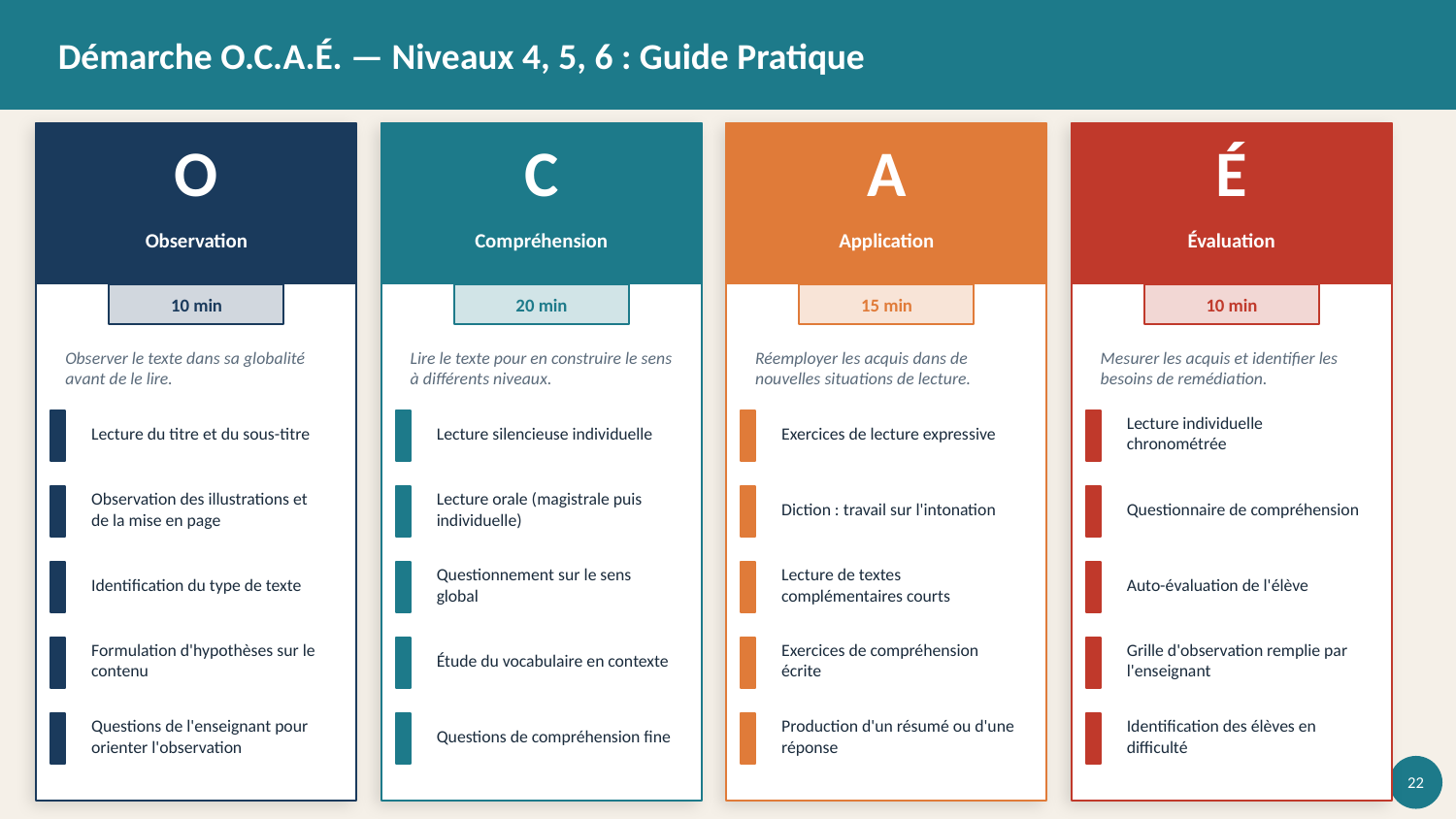

Démarche O.C.A.É. — Niveaux 4, 5, 6 : Guide Pratique

O

C

A

É
Observation
Compréhension
Application
Évaluation

10 min

20 min

15 min

10 min
Observer le texte dans sa globalité avant de le lire.
Lire le texte pour en construire le sens à différents niveaux.
Réemployer les acquis dans de nouvelles situations de lecture.
Mesurer les acquis et identifier les besoins de remédiation.
Lecture du titre et du sous-titre
Lecture silencieuse individuelle
Exercices de lecture expressive
Lecture individuelle chronométrée

Observation des illustrations et de la mise en page
Lecture orale (magistrale puis individuelle)
Diction : travail sur l'intonation
Questionnaire de compréhension

Identification du type de texte
Questionnement sur le sens global
Lecture de textes complémentaires courts
Auto-évaluation de l'élève

Formulation d'hypothèses sur le contenu
Étude du vocabulaire en contexte
Exercices de compréhension écrite
Grille d'observation remplie par l'enseignant

Questions de l'enseignant pour orienter l'observation
Questions de compréhension fine
Production d'un résumé ou d'une réponse
Identification des élèves en difficulté

22